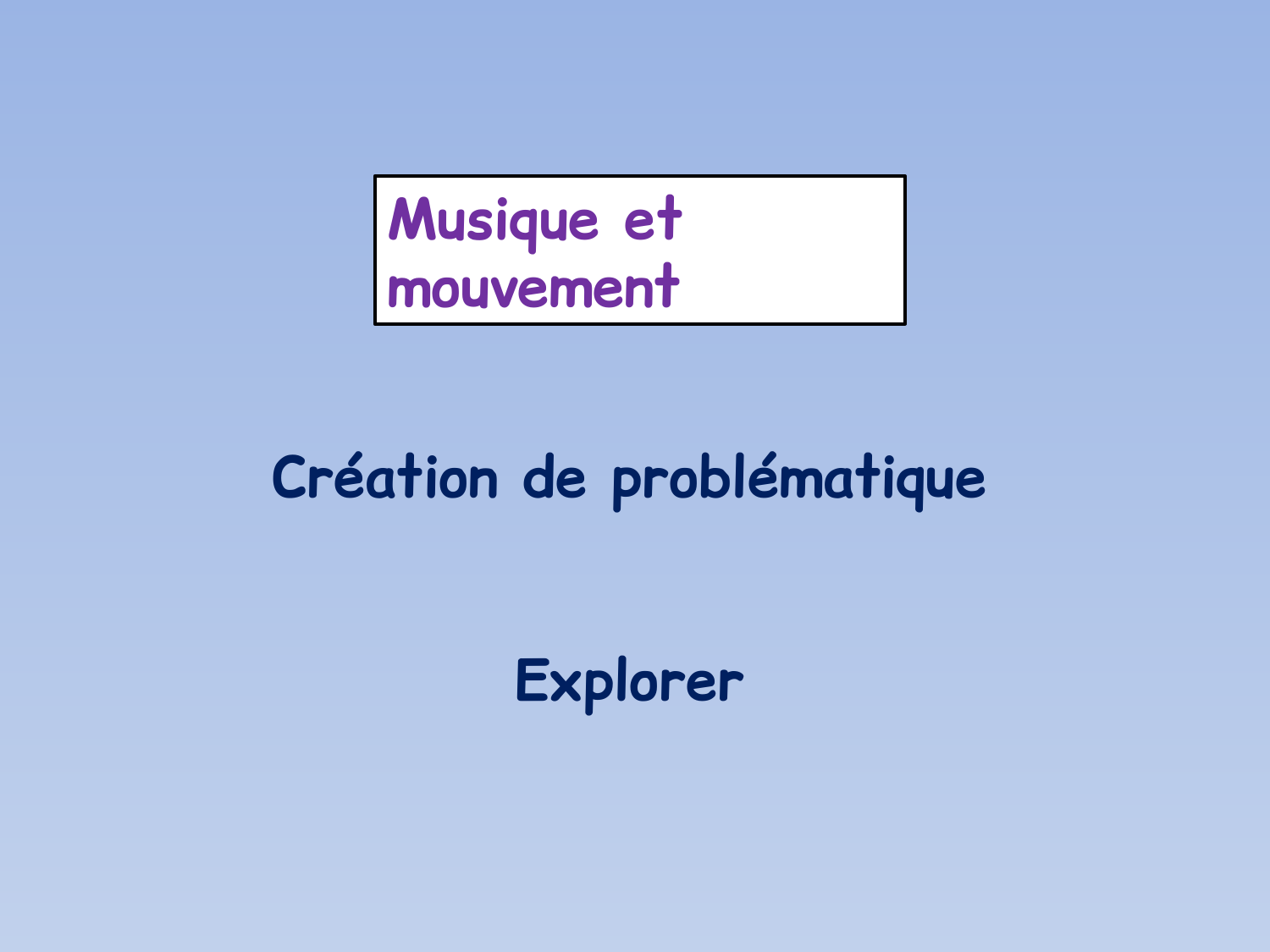

Musique et mouvement
# Création de problématique Explorer